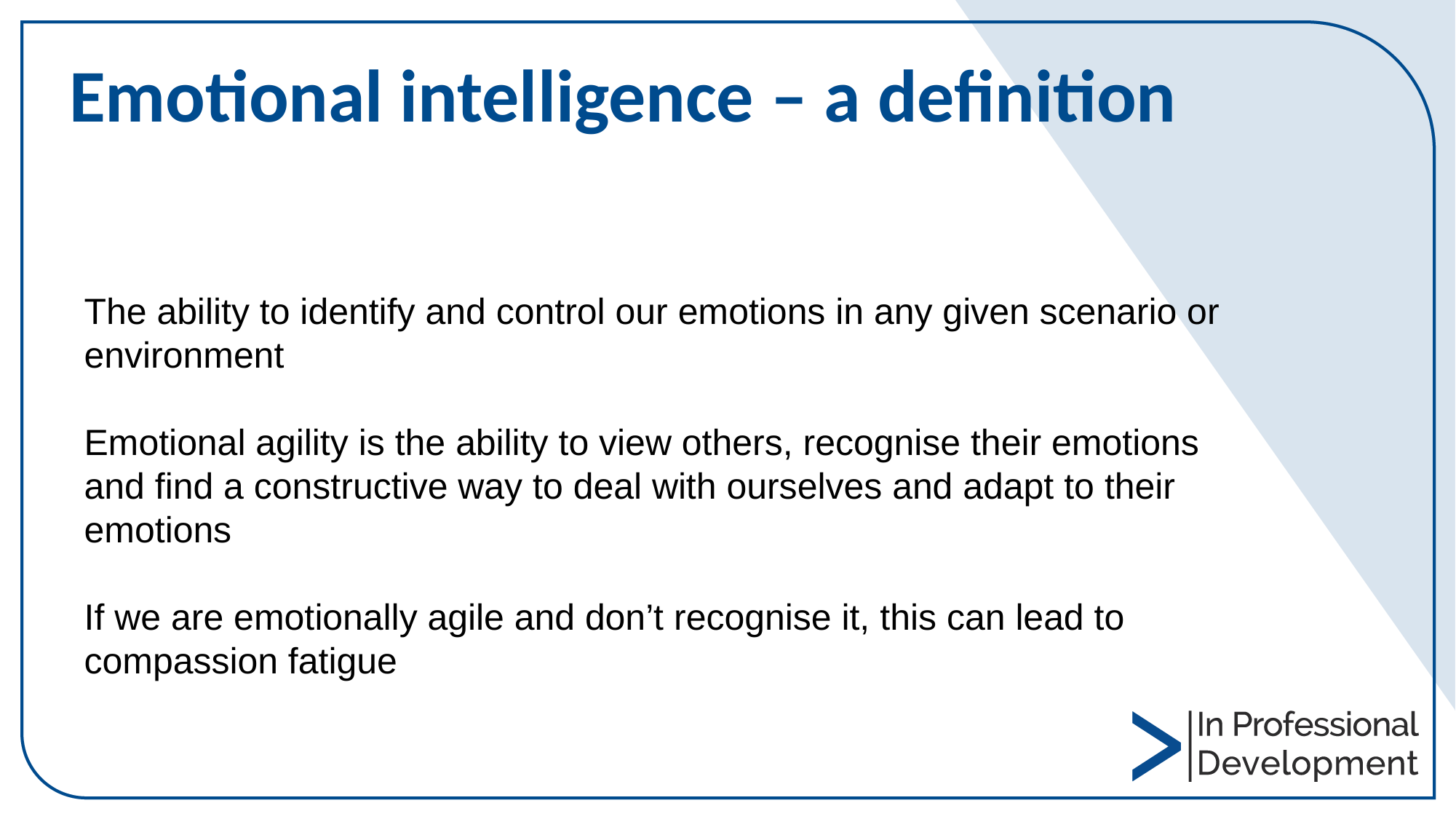

# Emotional intelligence – a definition
The ability to identify and control our emotions in any given scenario or environment

Emotional agility is the ability to view others, recognise their emotions and find a constructive way to deal with ourselves and adapt to their emotions

If we are emotionally agile and don’t recognise it, this can lead to compassion fatigue